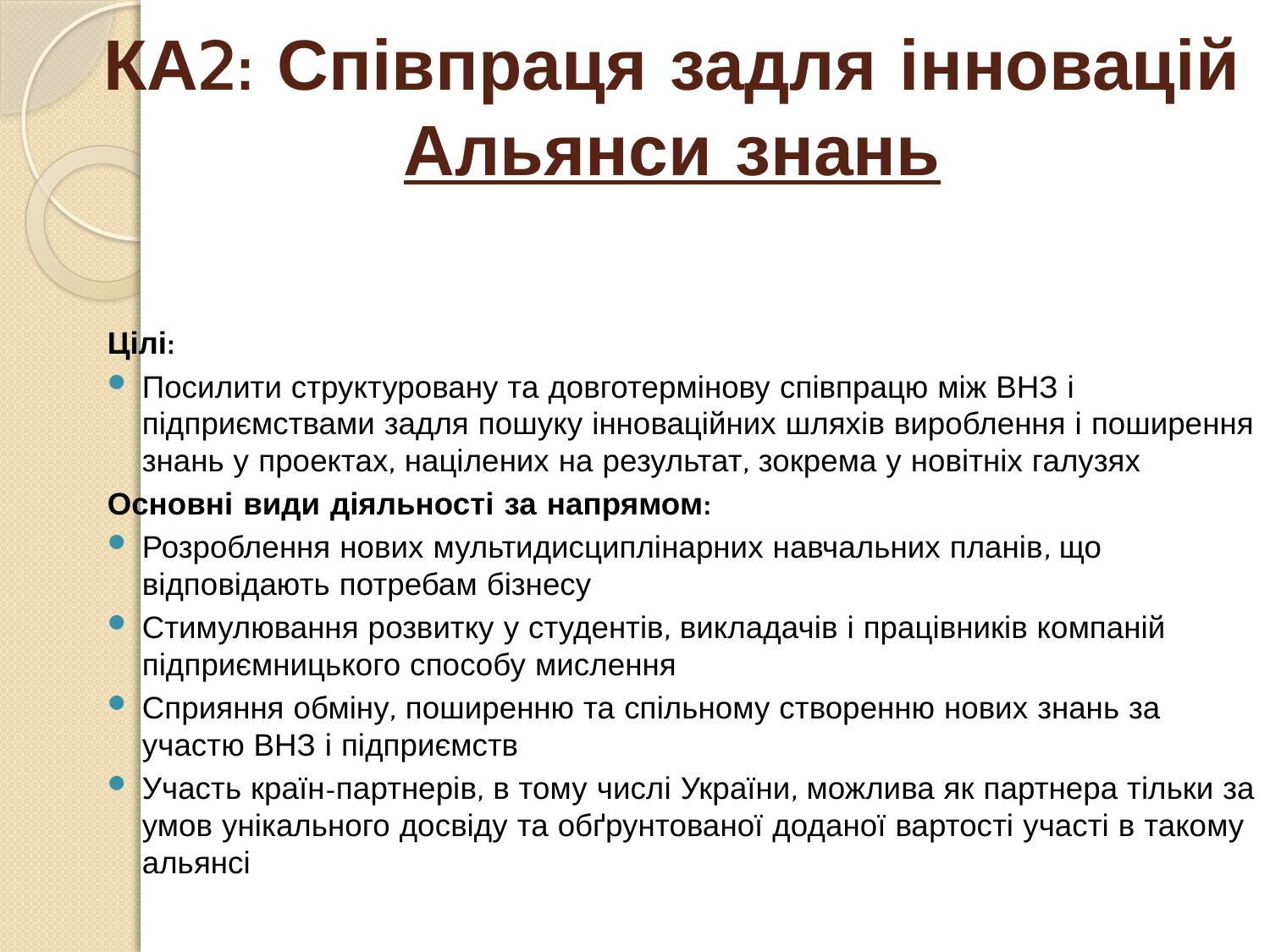

# КА2: Співпраця задля інновацій Альянси знань
Цілі:
Посилити структуровану та довготермінову співпрацю між ВНЗ і підприємствами задля пошуку інноваційних шляхів вироблення і поширення знань у проектах, націлених на результат, зокрема у новітніх галузях
Основні види діяльності за напрямом:
Розроблення нових мультидисциплінарних навчальних планів, що відповідають потребам бізнесу
Стимулювання розвитку у студентів, викладачів і працівників компаній підприємницького способу мислення
Сприяння обміну, поширенню та спільному створенню нових знань за участю ВНЗ і підприємств
Участь країн-партнерів, в тому числі України, можлива як партнера тільки за умов унікального досвіду та обґрунтованої доданої вартості участі в такому альянсі